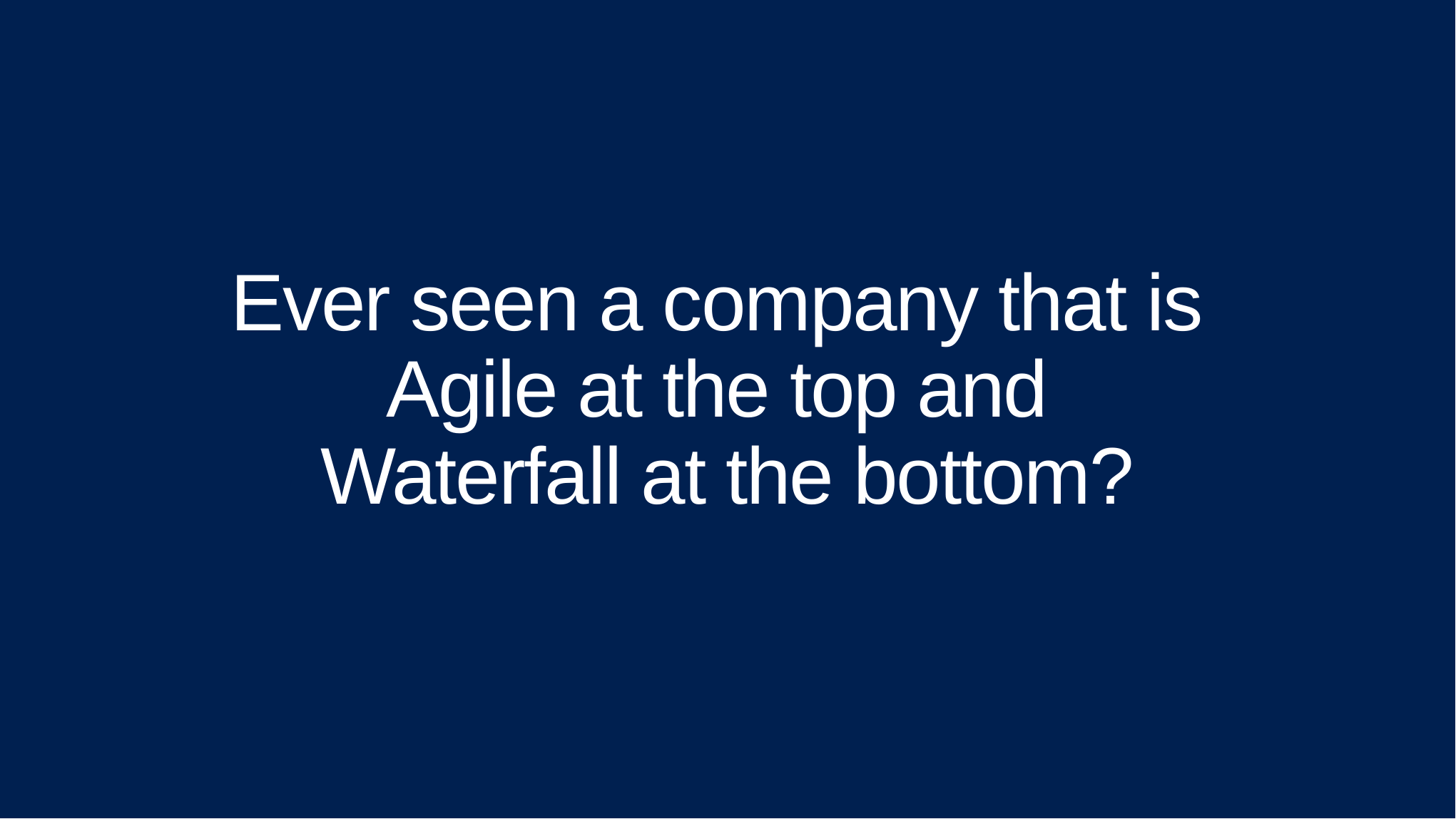

# Ever seen a company that is Agile at the top and Waterfall at the bottom?